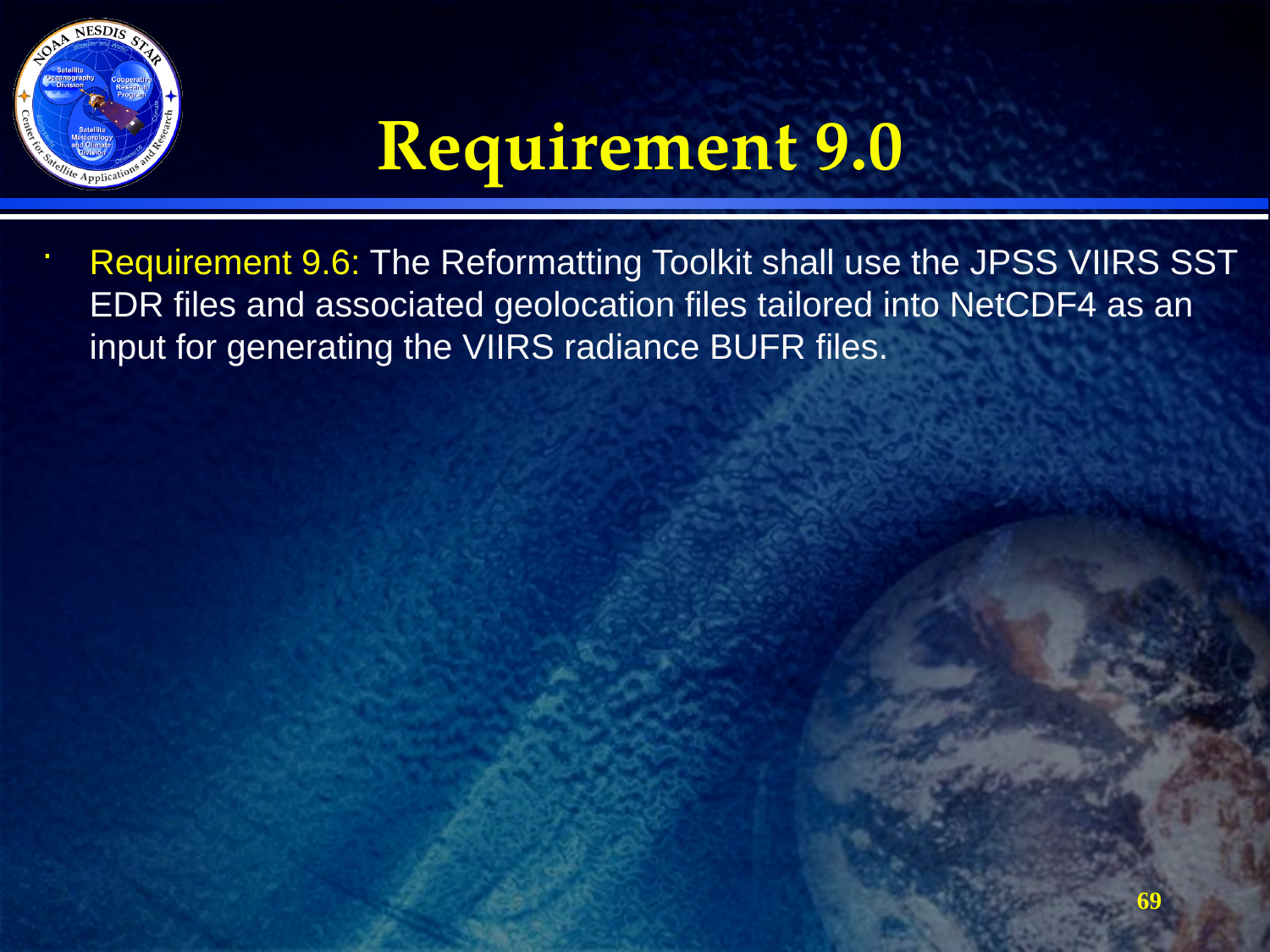

# Requirement 9.0
Requirement 9.6: The Reformatting Toolkit shall use the JPSS VIIRS SST EDR files and associated geolocation files tailored into NetCDF4 as an input for generating the VIIRS radiance BUFR files.

69